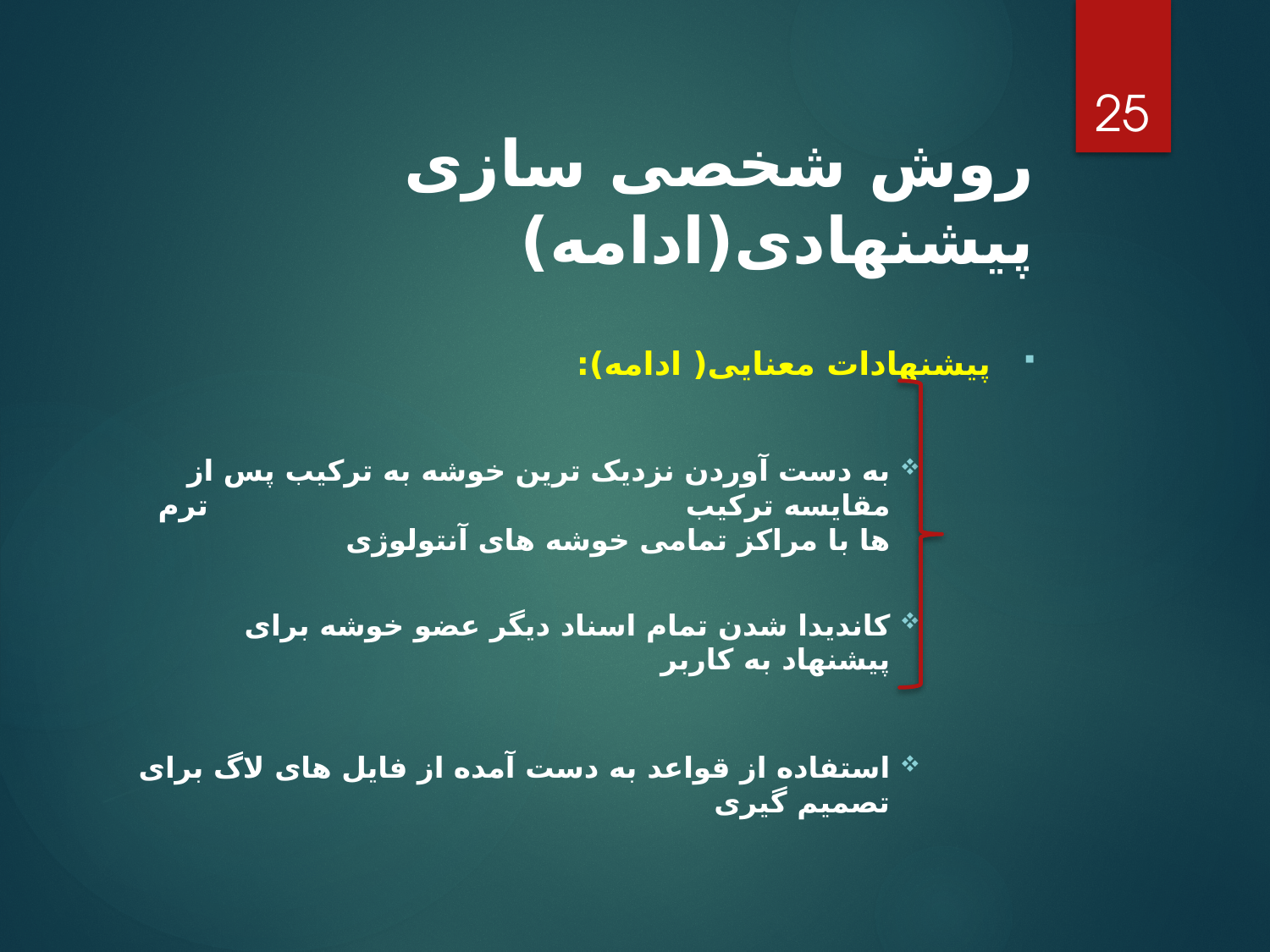

25
روش شخصی سازی پیشنهادی(ادامه)

پیشنهادات معنایی( ادامه):

به دست آوردن نزدیک ترین خوشه به ترکیب پس از مقایسه ترکیب                                                ترم ها با مراکز تمامی خوشه های آنتولوژی
کاندیدا شدن تمام اسناد دیگر عضو خوشه برای پیشنهاد به کاربر

استفاده از قواعد به دست آمده از فایل های لاگ برای تصمیم گیری